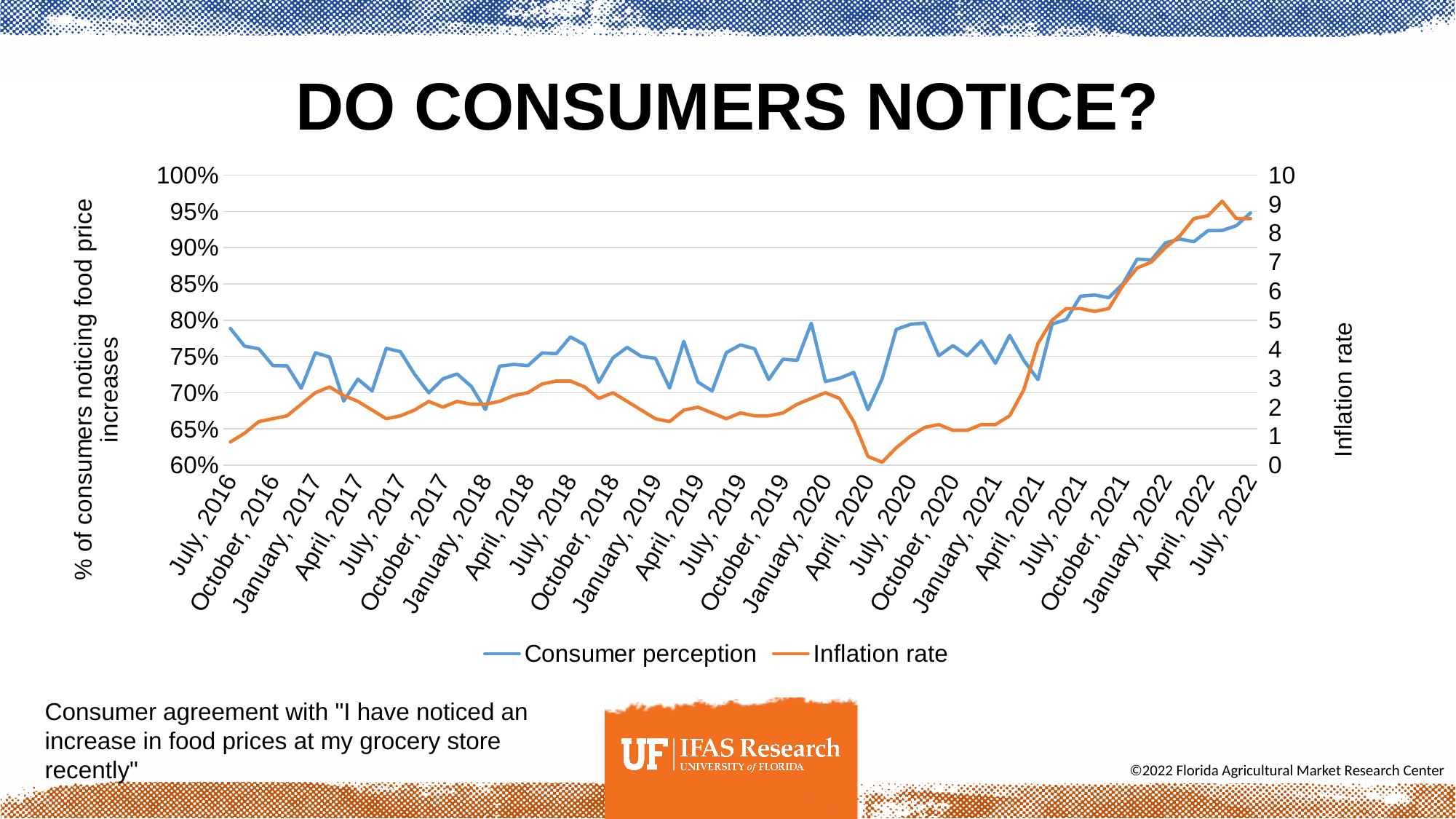

# Do consumers notice?

### Chart

| Category | Consumer perception | Inflation rate |
|---|---|---|
| July, 2016 | 0.7885714285714286 | 0.8 |
| August, 2016 | 0.7641129032258065 | 1.1 |
| September, 2016 | 0.7605633802816901 | 1.5 |
| October, 2016 | 0.7373737373737373 | 1.6 |
| November, 2016 | 0.7369477911646586 | 1.7 |
| December, 2016 | 0.706 | 2.1 |
| January, 2017 | 0.7550607287449392 | 2.5 |
| February, 2017 | 0.7489878542510121 | 2.7 |
| March, 2017 | 0.6883910386965377 | 2.4 |
| April, 2017 | 0.7186234817813765 | 2.2 |
| May, 2017 | 0.7024291497975709 | 1.9 |
| June, 2017 | 0.7611336032388664 | 1.6 |
| July, 2017 | 0.7565922920892495 | 1.7 |
| August, 2017 | 0.7254098360655737 | 1.9 |
| September, 2017 | 0.6997929606625258 | 2.2 |
| October, 2017 | 0.7190775681341719 | 2.0 |
| November, 2017 | 0.7258064516129032 | 2.2 |
| December, 2017 | 0.7087576374745418 | 2.1 |
| January, 2018 | 0.6767068273092369 | 2.1 |
| February, 2018 | 0.7365269461077845 | 2.2 |
| March, 2018 | 0.7389558232931727 | 2.4 |
| April, 2018 | 0.7372549019607844 | 2.5 |
| May, 2018 | 0.7547945205479452 | 2.8 |
| June, 2018 | 0.7538167938931297 | 2.9 |
| July, 2018 | 0.7768924302788844 | 2.9 |
| August, 2018 | 0.7660311958405546 | 2.7 |
| September, 2018 | 0.7142857142857143 | 2.3 |
| October, 2018 | 0.748 | 2.5 |
| November, 2018 | 0.7624750499001997 | 2.2 |
| December, 2018 | 0.75 | 1.9 |
| January, 2019 | 0.7473867595818815 | 1.6 |
| February, 2019 | 0.7062256809338522 | 1.5 |
| March, 2019 | 0.7707509881422925 | 1.9 |
| April, 2019 | 0.7145593869731801 | 2.0 |
| May, 2019 | 0.702355460385439 | 1.8 |
| June, 2019 | 0.7550644567219152 | 1.6 |
| July, 2019 | 0.7658730158730159 | 1.8 |
| August, 2019 | 0.7605633802816901 | 1.7 |
| September, 2019 | 0.7180451127819549 | 1.7 |
| October, 2019 | 0.7461406518010292 | 1.8 |
| November, 2019 | 0.7445109780439122 | 2.1 |
| December, 2019 | 0.7958412098298677 | 2.3 |
| January, 2020 | 0.7153996101364523 | 2.5 |
| February, 2020 | 0.7198581560283688 | 2.3 |
| March, 2020 | 0.728 | 1.5 |
| April, 2020 | 0.6764705882352942 | 0.3 |
| May, 2020 | 0.7191235059760956 | 0.1 |
| June, 2020 | 0.7872763419483101 | 0.6 |
| July, 2020 | 0.7942307692307692 | 1.0 |
| August, 2020 | 0.796 | 1.3 |
| September, 2020 | 0.7509293680297398 | 1.4 |
| October, 2020 | 0.7649402390438247 | 1.2 |
| November, 2020 | 0.7510121457489879 | 1.2 |
| December, 2020 | 0.7715430861723447 | 1.4 |
| January, 2021 | 0.7405189620758483 | 1.4 |
| February, 2021 | 0.7790476190476191 | 1.7 |
| March, 2021 | 0.7445109780439122 | 2.6 |
| April, 2021 | 0.718 | 4.2 |
| May, 2021 | 0.7947154471544715 | 5.0 |
| June, 2021 | 0.8007889546351085 | 5.4 |
| July, 2021 | 0.8330019880715706 | 5.4 |
| August, 2021 | 0.8346613545816733 | 5.3 |
| September, 2021 | 0.831013916500994 | 5.4 |
| October, 2021 | 0.8502994011976048 | 6.2 |
| November, 2021 | 0.8842315369261478 | 6.8 |
| December, 2021 | 0.8829365079365079 | 7.0 |
| January, 2022 | 0.9065606361829026 | 7.5 |
| February, 2022 | 0.9119373776908023 | 7.9 |
| March, 2022 | 0.9081632653061225 | 8.5 |
| April, 2022 | 0.9233870967741935 | 8.6 |
| May, 2022 | 0.923679060665362 | 9.1 |
| June, 2022 | 0.9302325581395349 | 8.5 |
| July, 2022 | 0.9478957915831663 | 8.5 |
Consumer agreement with "I have noticed an increase in food prices at my grocery store recently"
	                  	                            		©2022 Florida Agricultural Market Research Center